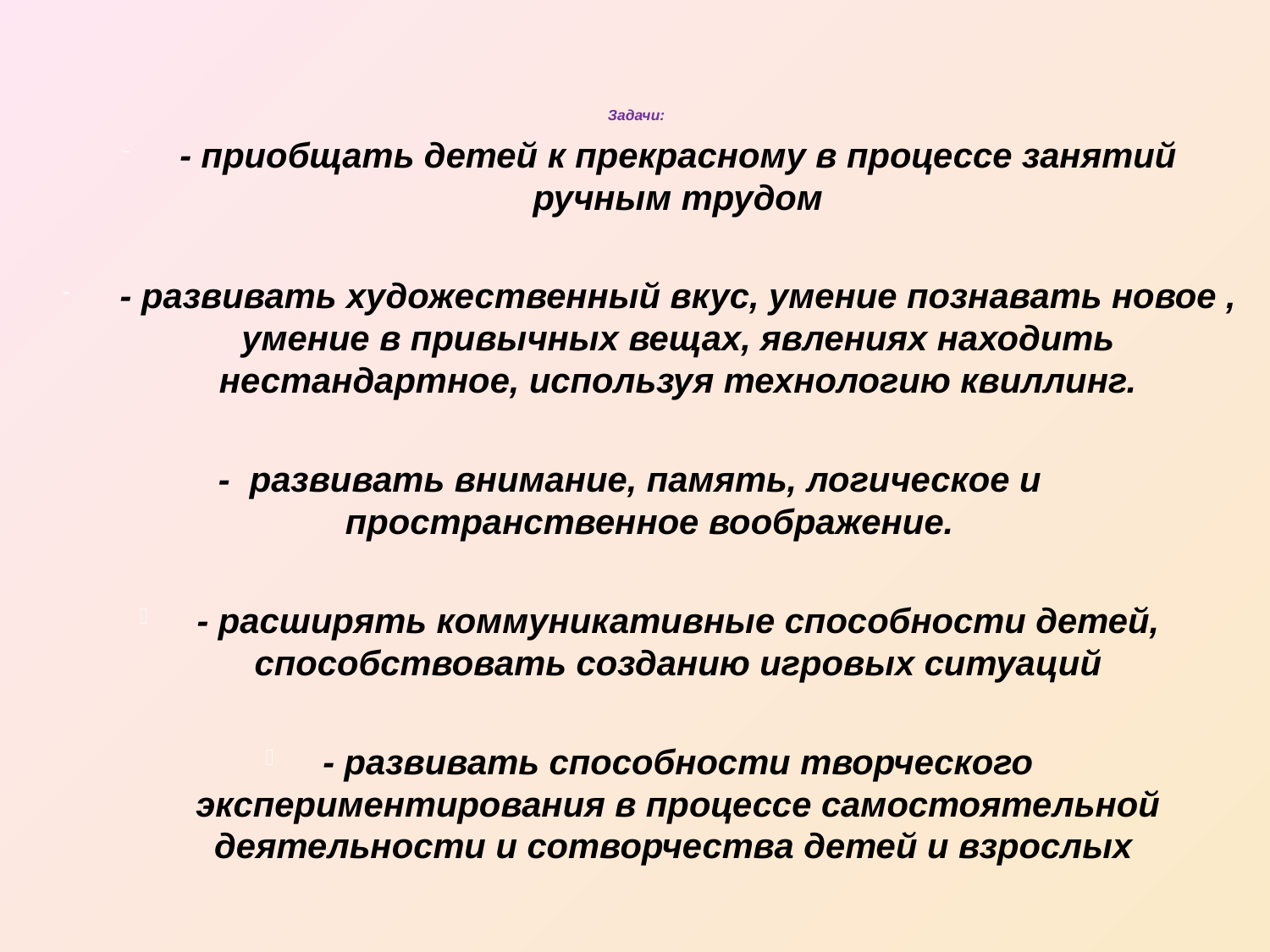

# Задачи:
- приобщать детей к прекрасному в процессе занятий ручным трудом

- развивать художественный вкус, умение познавать новое , умение в привычных вещах, явлениях находить нестандартное, используя технологию квиллинг.

      -  развивать внимание, память, логическое и           пространственное воображение.

- расширять коммуникативные способности детей, способствовать созданию игровых ситуаций

- развивать способности творческого экспериментирования в процессе самостоятельной деятельности и сотворчества детей и взрослых